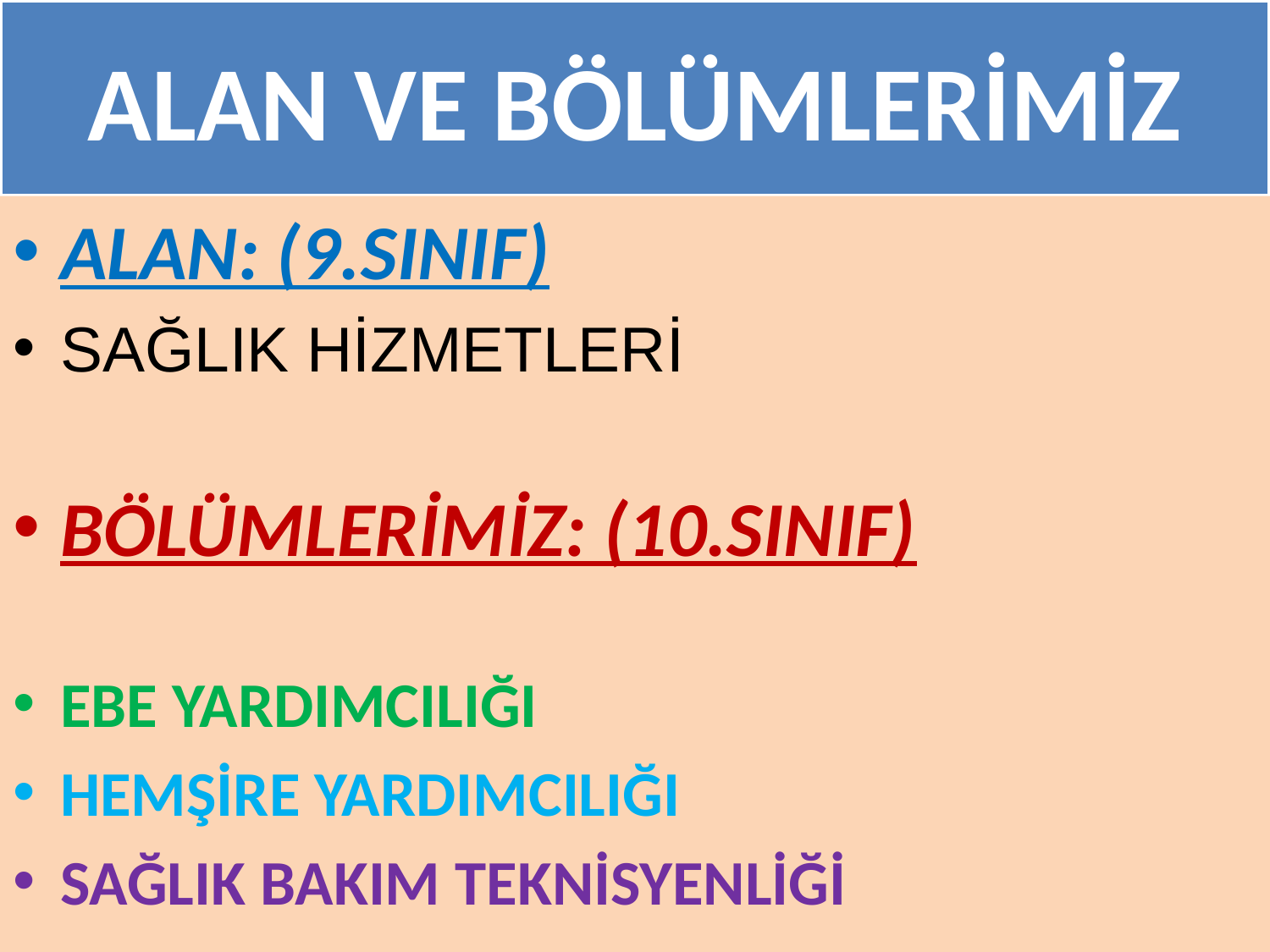

# ALAN VE BÖLÜMLERİMİZ
ALAN: (9.SINIF)
SAĞLIK HİZMETLERİ

BÖLÜMLERİMİZ: (10.SINIF)

EBE YARDIMCILIĞI
HEMŞİRE YARDIMCILIĞI
SAĞLIK BAKIM TEKNİSYENLİĞİ